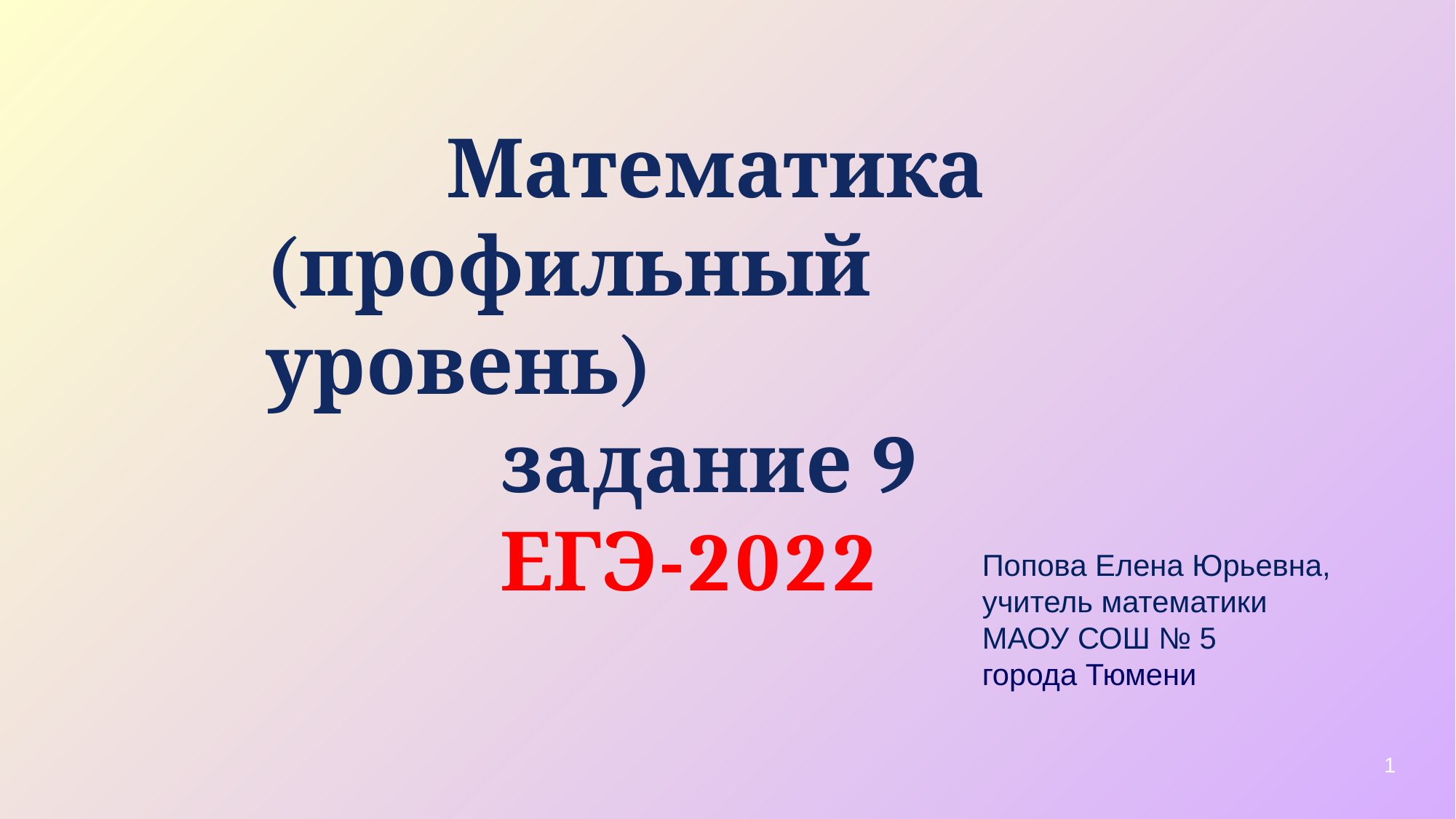

Математика
(профильный уровень)
             задание 9
             ЕГЭ-2022
Попова Елена Юрьевна,
учитель математики
МАОУ СОШ № 5
города Тюмени
1